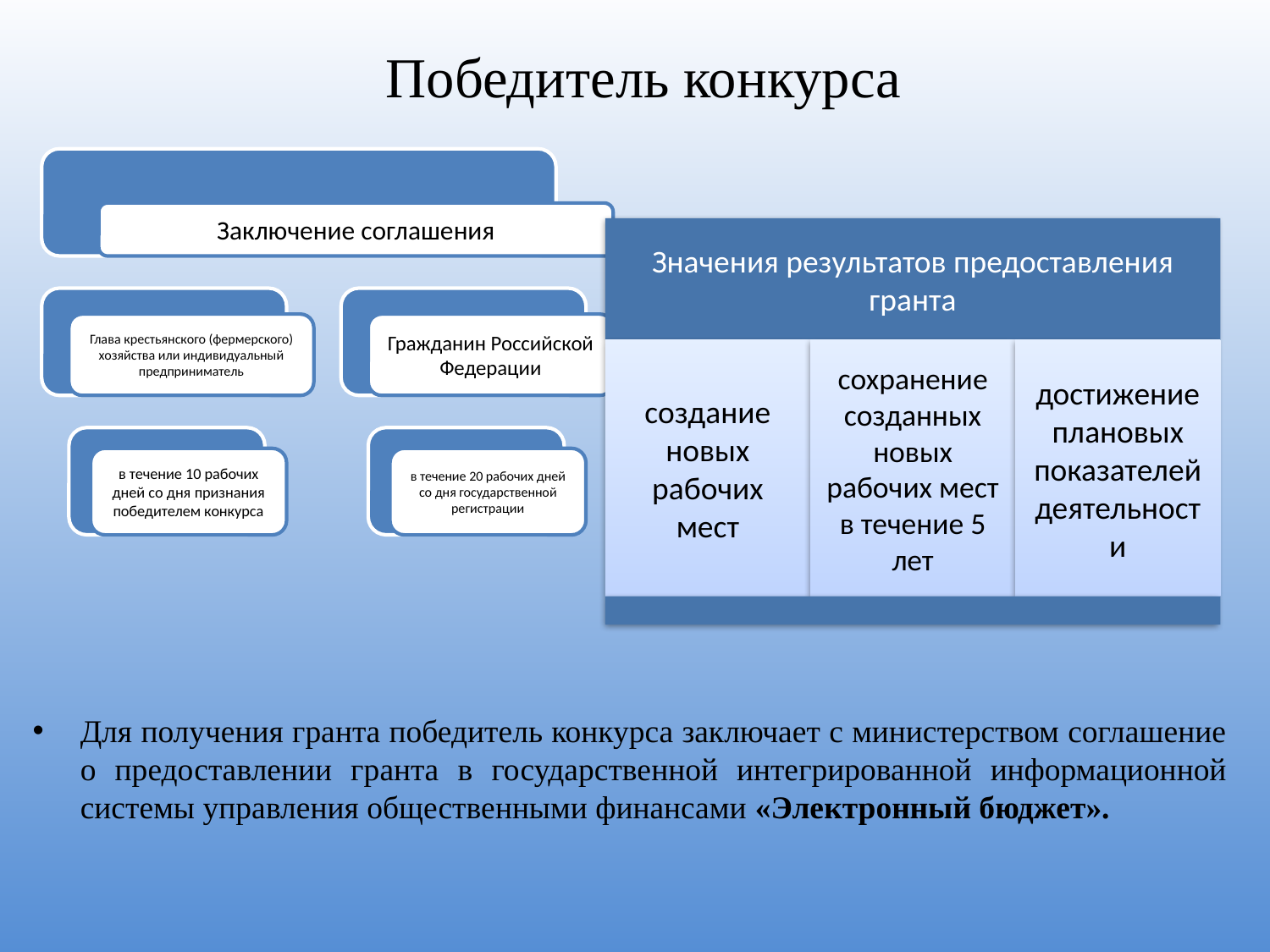

# Победитель конкурса
Заключение соглашения
Глава крестьянского (фермерского) хозяйства или индивидуальный предприниматель
в течение 10 рабочих дней со дня признания победителем конкурса
Гражданин Российской Федерации
в течение 20 рабочих дней со дня государственной регистрации
Значения результатов предоставления гранта
создание новых рабочих мест
сохранение созданных новых рабочих мест в течение 5 лет
достижение плановых показателей деятельности
Для получения гранта победитель конкурса заключает с министерством соглашение о предоставлении гранта в государственной интегрированной информационной системы управления общественными финансами «Электронный бюджет».